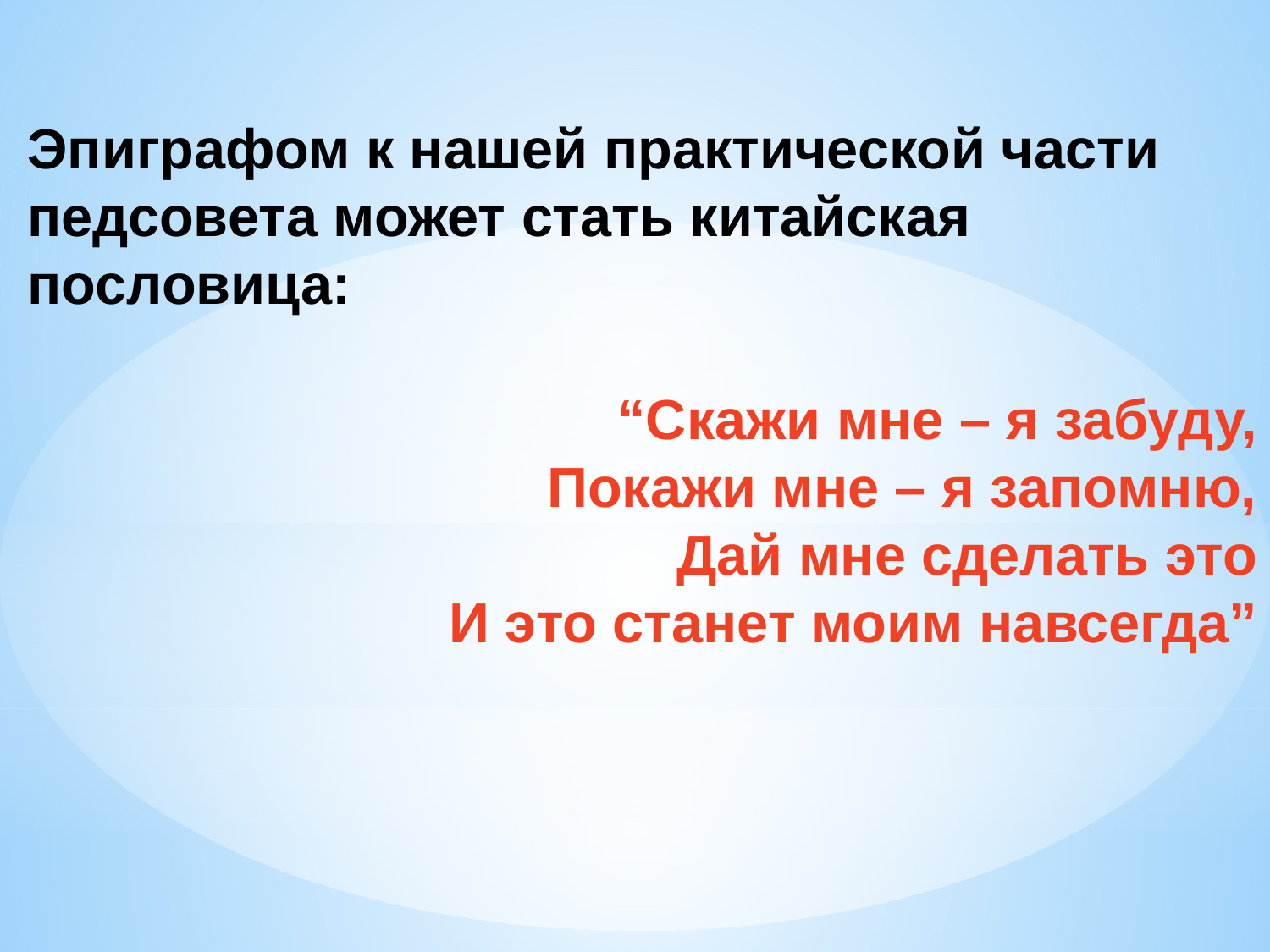

Эпиграфом к нашей практической части педсовета может стать китайская пословица:

“Скажи мне – я забуду,
Покажи мне – я запомню,
Дай мне сделать это
И это станет моим навсегда”